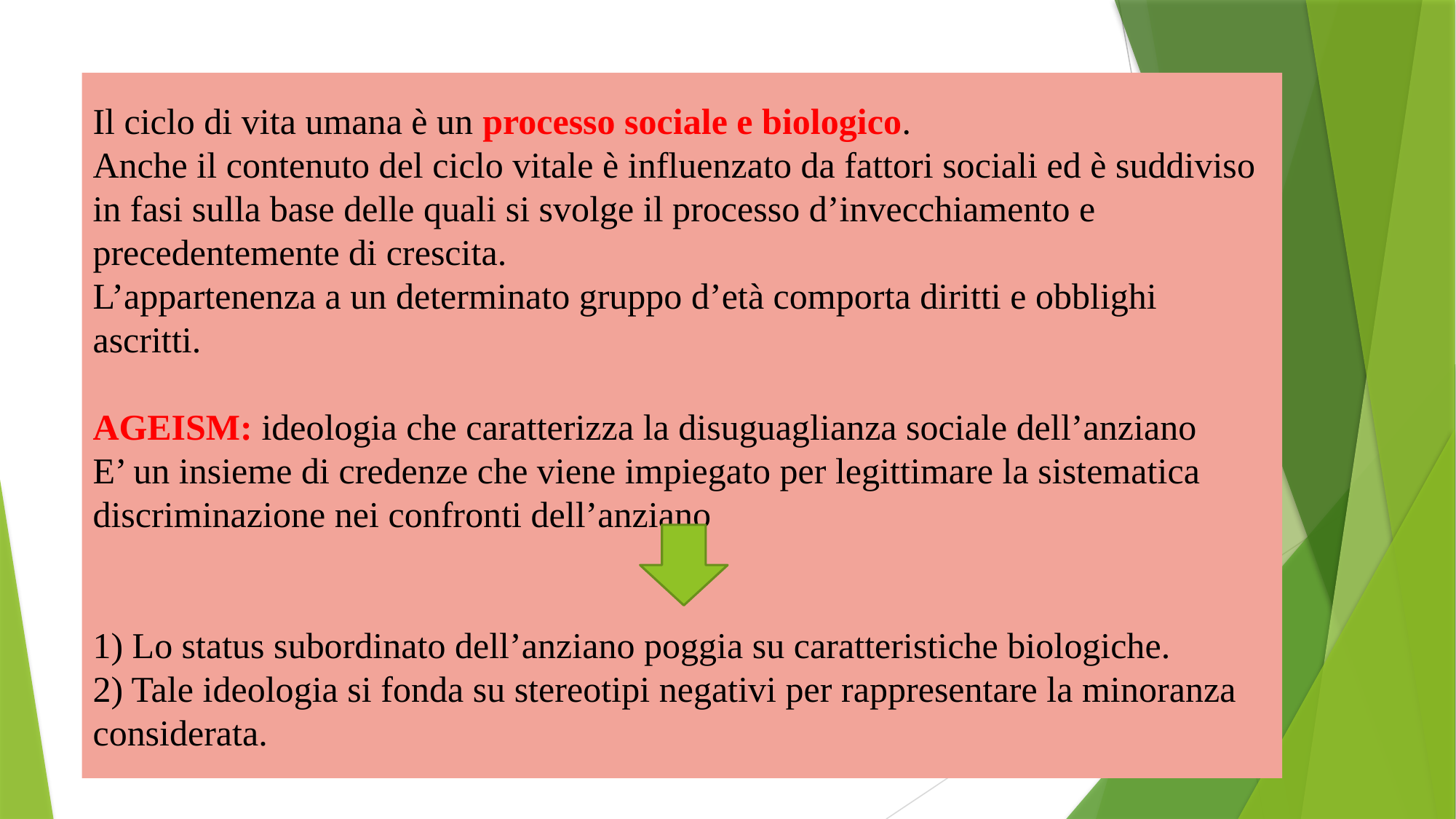

# Il ciclo di vita umana è un processo sociale e biologico. Anche il contenuto del ciclo vitale è influenzato da fattori sociali ed è suddiviso in fasi sulla base delle quali si svolge il processo d’invecchiamento e precedentemente di crescita. L’appartenenza a un determinato gruppo d’età comporta diritti e obblighi ascritti. AGEISM: ideologia che caratterizza la disuguaglianza sociale dell’anziano E’ un insieme di credenze che viene impiegato per legittimare la sistematica discriminazione nei confronti dell’anziano 1) Lo status subordinato dell’anziano poggia su caratteristiche biologiche. 2) Tale ideologia si fonda su stereotipi negativi per rappresentare la minoranza considerata.